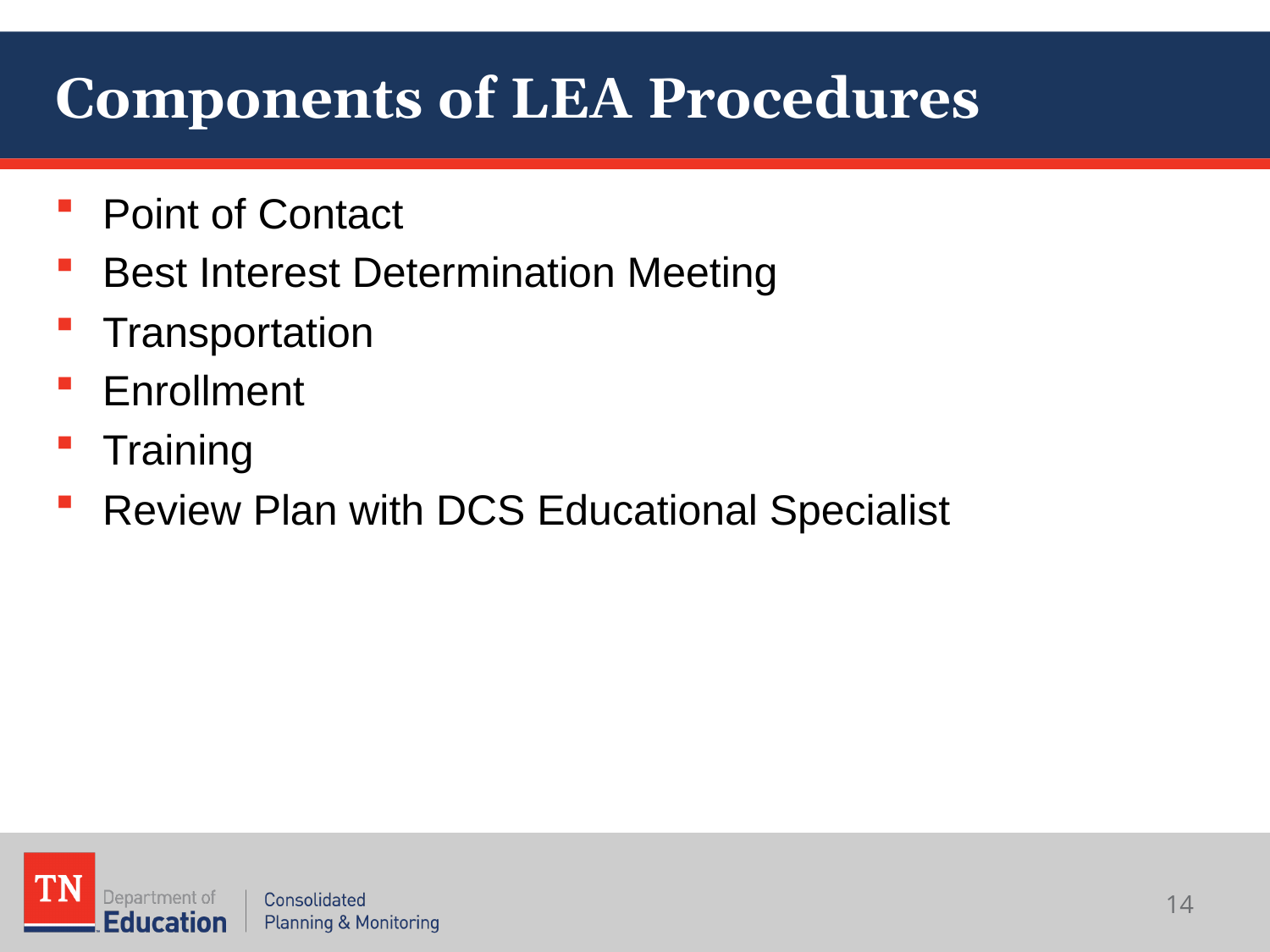

# Components of LEA Procedures
Point of Contact
Best Interest Determination Meeting
Transportation
Enrollment
Training
Review Plan with DCS Educational Specialist

14